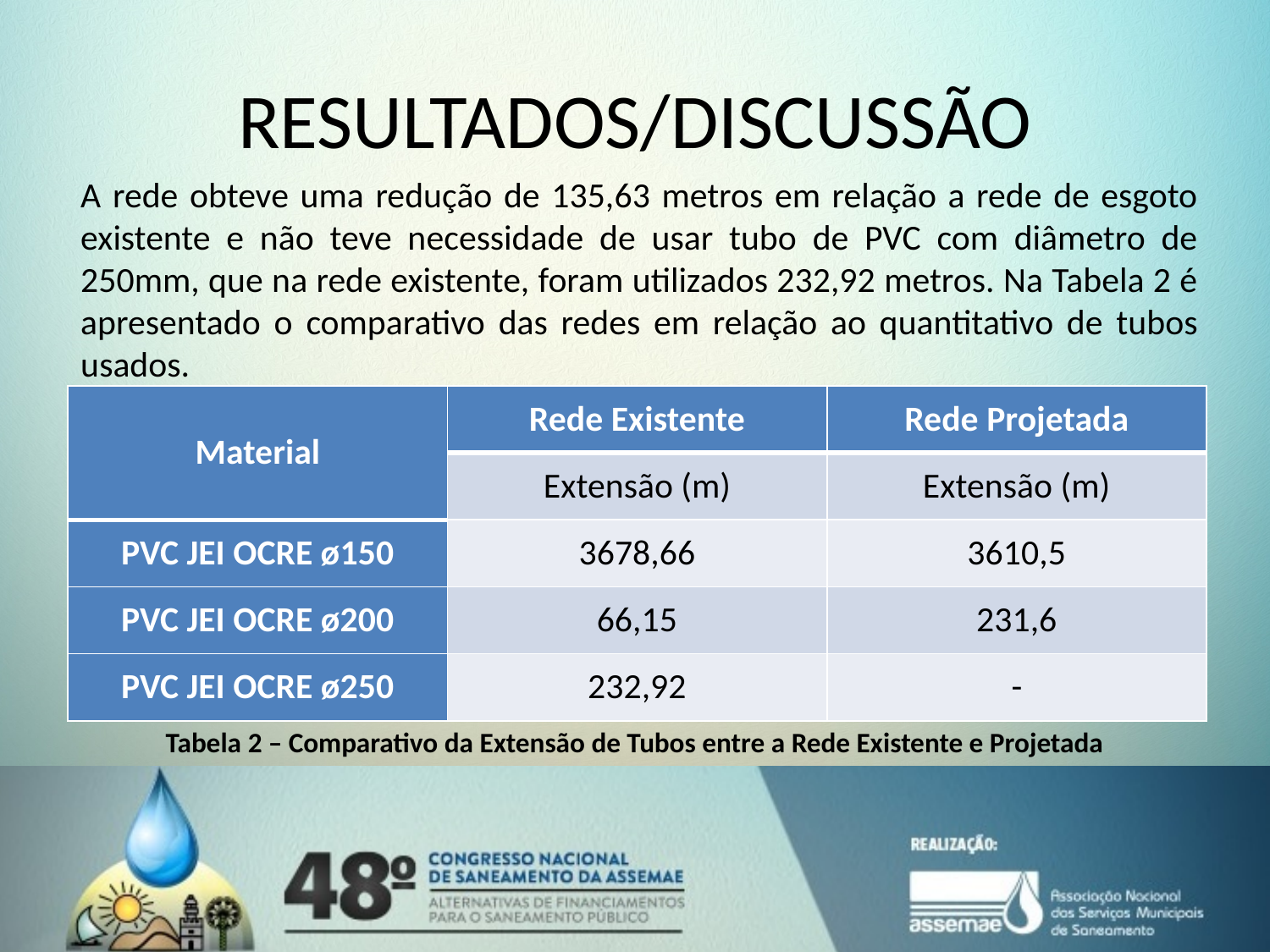

# RESULTADOS/DISCUSSÃO
A rede obteve uma redução de 135,63 metros em relação a rede de esgoto existente e não teve necessidade de usar tubo de PVC com diâmetro de 250mm, que na rede existente, foram utilizados 232,92 metros. Na Tabela 2 é apresentado o comparativo das redes em relação ao quantitativo de tubos usados.

| Material | Rede Existente | Rede Projetada |
| --- | --- | --- |
|  | Extensão (m) | Extensão (m) |
| PVC JEI OCRE ø150 | 3678,66 | 3610,5 |
| PVC JEI OCRE ø200 | 66,15 | 231,6 |
| PVC JEI OCRE ø250 | 232,92 | - |
Tabela 2 – Comparativo da Extensão de Tubos entre a Rede Existente e Projetada